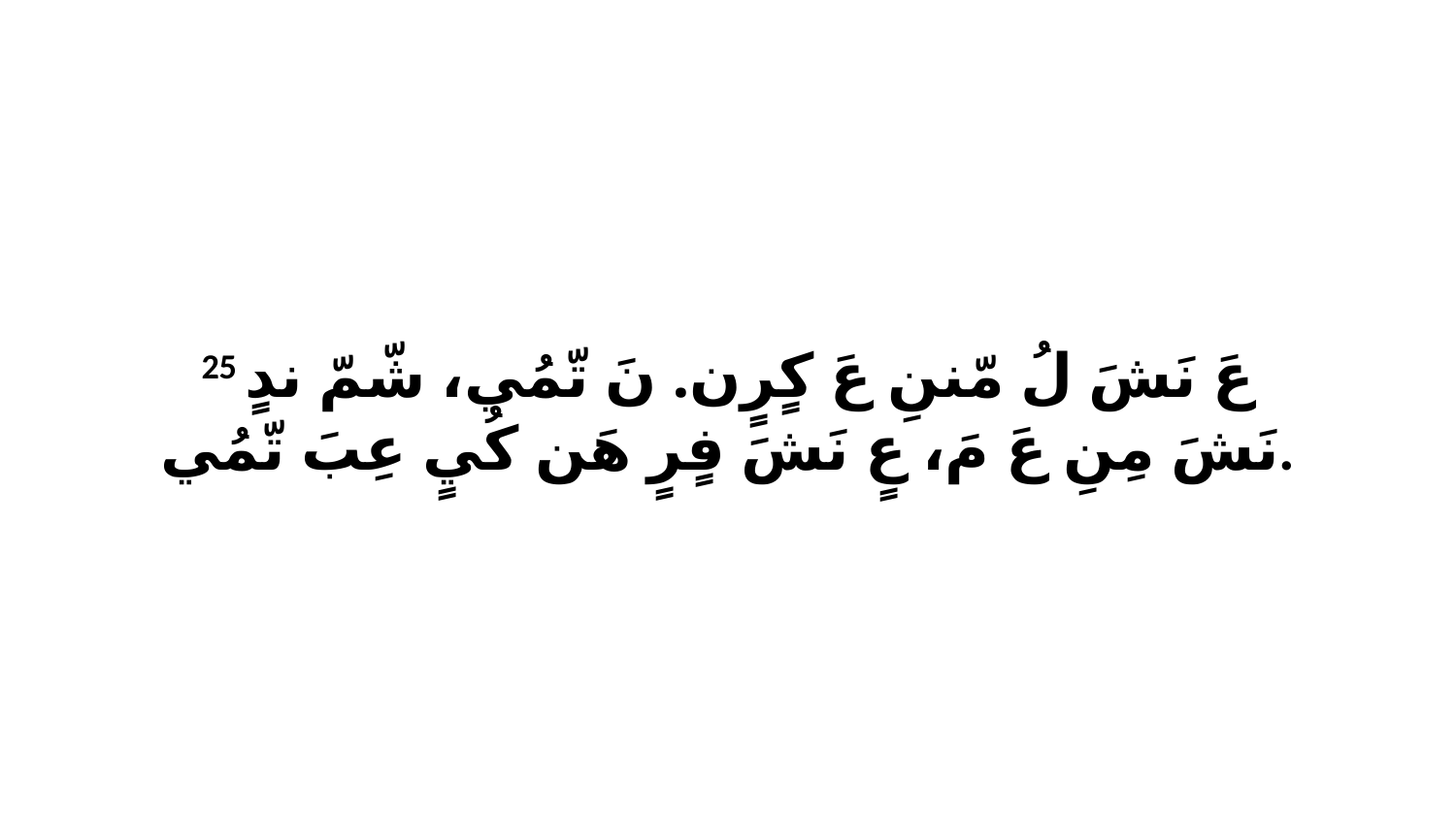

25 عَ نَشَ لُ مّننِ عَ كٍرٍن. نَ تّمُي، شّمّ ندٍ نَشَ مِنِ عَ مَ، عٍ نَشَ فٍرٍ هَن كُيٍ عِبَ تّمُي.